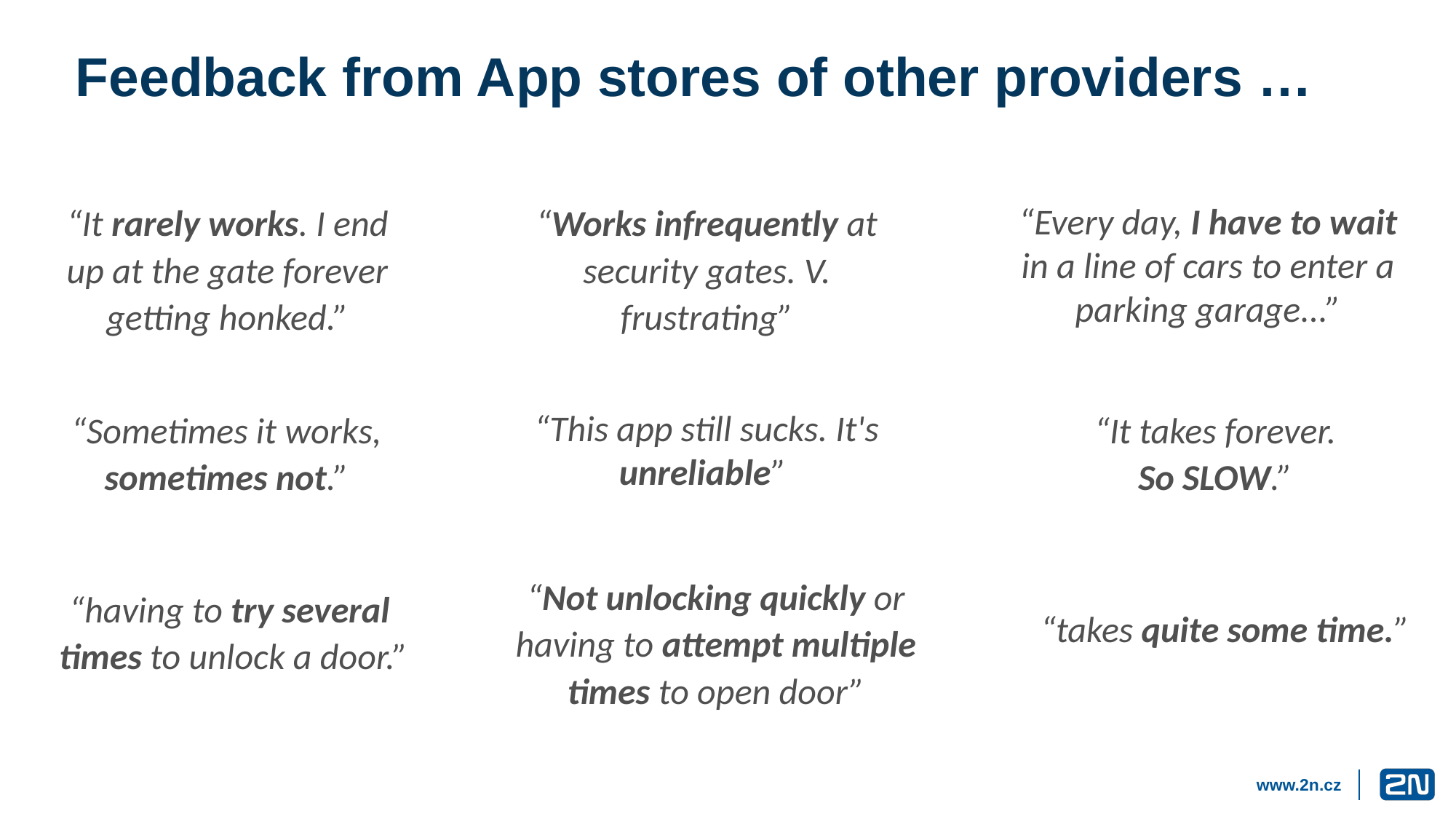

Feedback from App stores of other providers …
“Works infrequently at security gates. V. frustrating”
“Every day, I have to wait in a line of cars to enter a parking garage...”
“It rarely works. I end up at the gate forever getting honked.”
“Sometimes it works, sometimes not.”
“This app still sucks. It's unreliable”
“It takes forever. So SLOW.”
“Not unlocking quickly or having to attempt multiple times to open door”
“having to try several
times to unlock a door.”
“takes quite some time.”